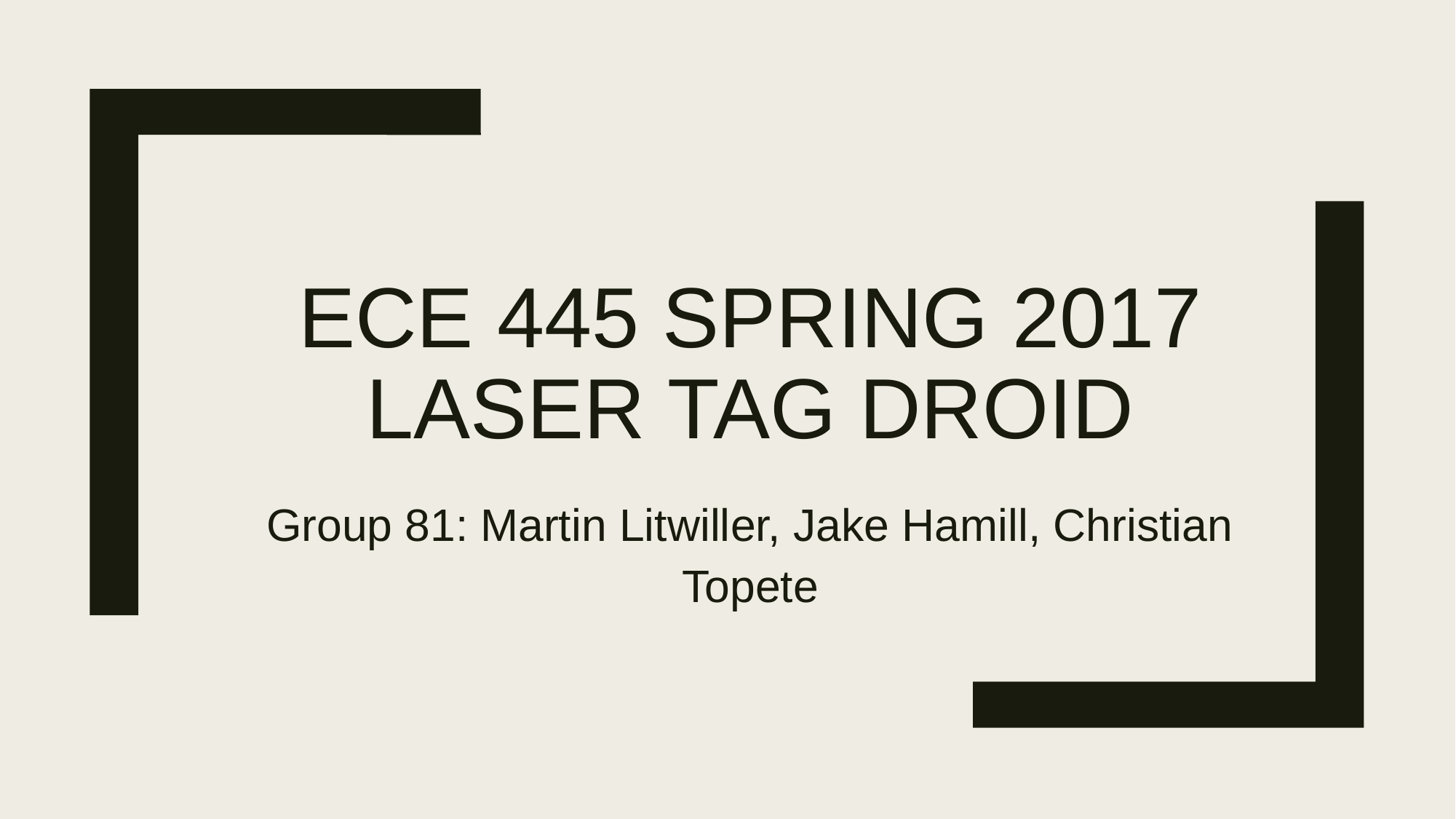

# ECE 445 Spring 2017 Laser Tag Droid
Group 81: Martin Litwiller, Jake Hamill, Christian Topete